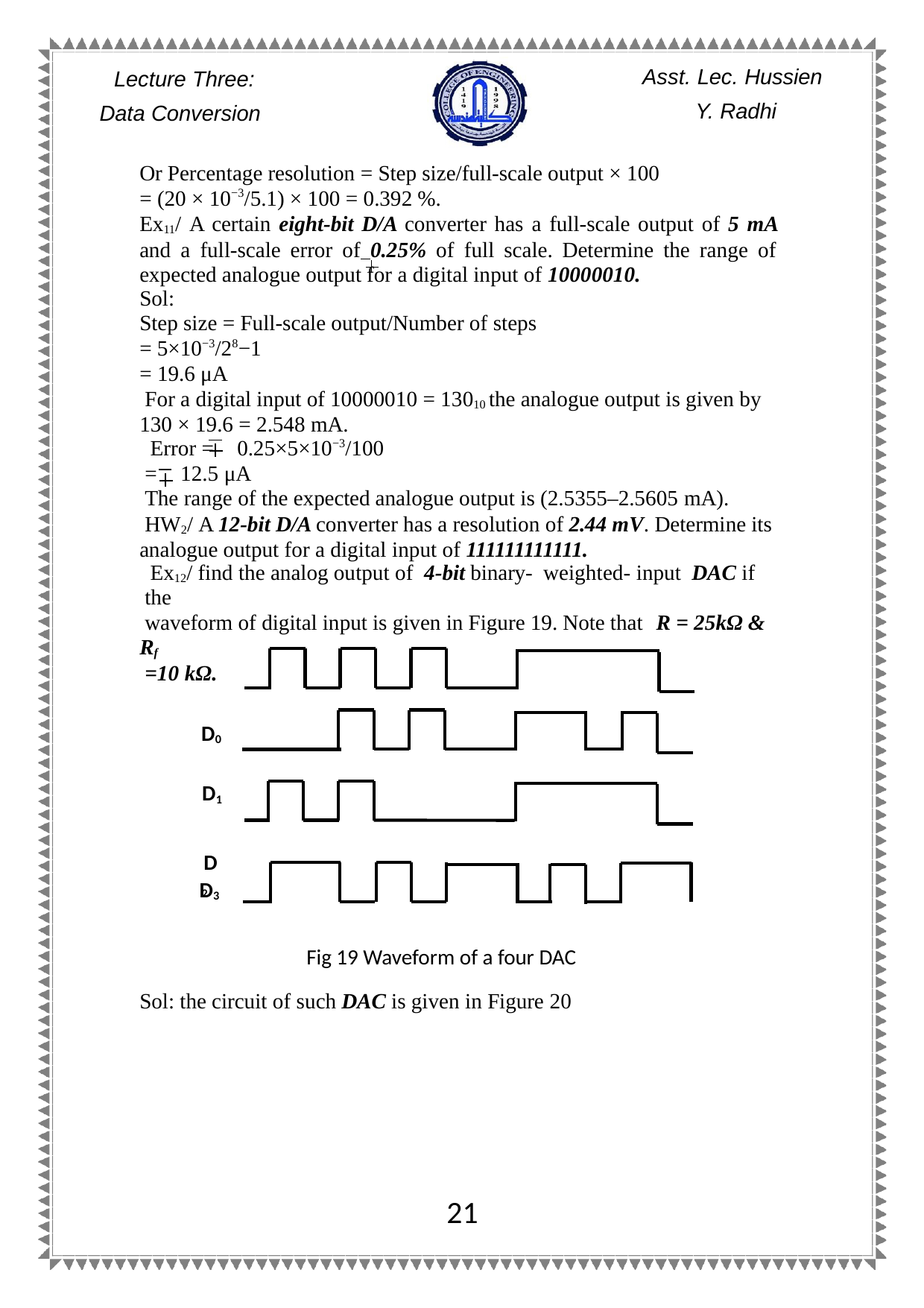

Asst. Lec. Hussien
Y. Radhi
Lecture Three:  Data Conversion

Or Percentage resolution = Step size/full-scale output × 100
= (20 × 10−3/5.1) × 100 = 0.392 %.
Ex11/ A certain eight-bit D/A converter has a full-scale output of 5 mA  and a full-scale error of 0.25% of full scale. Determine the range of  expected analogue output for a digital input of 10000010.
Sol:
Step size = Full-scale output/Number of steps
= 5×10−3/28−1
= 19.6 μA
For a digital input of 10000010 = 13010 the analogue output is given by  130 × 19.6 = 2.548 mA.
Error =	0.25×5×10−3/100
=	12.5 μA
The range of the expected analogue output is (2.5355–2.5605 mA).
HW2/ A 12-bit D/A converter has a resolution of 2.44 mV. Determine its  analogue output for a digital input of 111111111111.
Ex12/ find the analog output of  4-bit binary-  weighted- input  DAC if the
waveform of digital input is given in Figure 19. Note that  R = 25kΩ & Rf
=10 kΩ.
D0  D1

D2

D3

Fig 19 Waveform of a four DAC
Sol: the circuit of such DAC is given in Figure 20

21